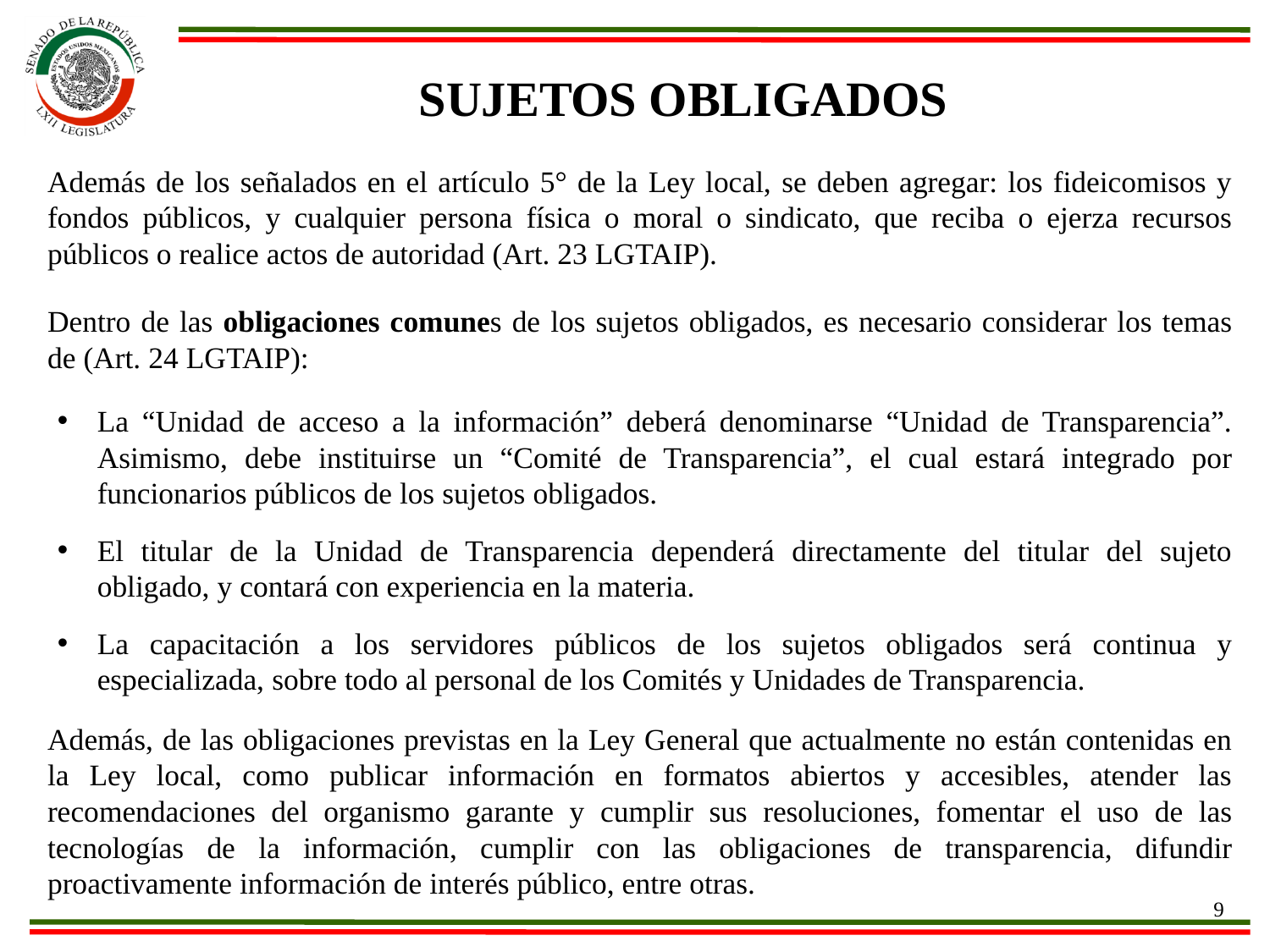

Sujetos obligados
Además de los señalados en el artículo 5° de la Ley local, se deben agregar: los fideicomisos y fondos públicos, y cualquier persona física o moral o sindicato, que reciba o ejerza recursos públicos o realice actos de autoridad (Art. 23 LGTAIP).
Dentro de las obligaciones comunes de los sujetos obligados, es necesario considerar los temas de (Art. 24 LGTAIP):
La “Unidad de acceso a la información” deberá denominarse “Unidad de Transparencia”. Asimismo, debe instituirse un “Comité de Transparencia”, el cual estará integrado por funcionarios públicos de los sujetos obligados.
El titular de la Unidad de Transparencia dependerá directamente del titular del sujeto obligado, y contará con experiencia en la materia.
La capacitación a los servidores públicos de los sujetos obligados será continua y especializada, sobre todo al personal de los Comités y Unidades de Transparencia.
Además, de las obligaciones previstas en la Ley General que actualmente no están contenidas en la Ley local, como publicar información en formatos abiertos y accesibles, atender las recomendaciones del organismo garante y cumplir sus resoluciones, fomentar el uso de las tecnologías de la información, cumplir con las obligaciones de transparencia, difundir proactivamente información de interés público, entre otras.
9